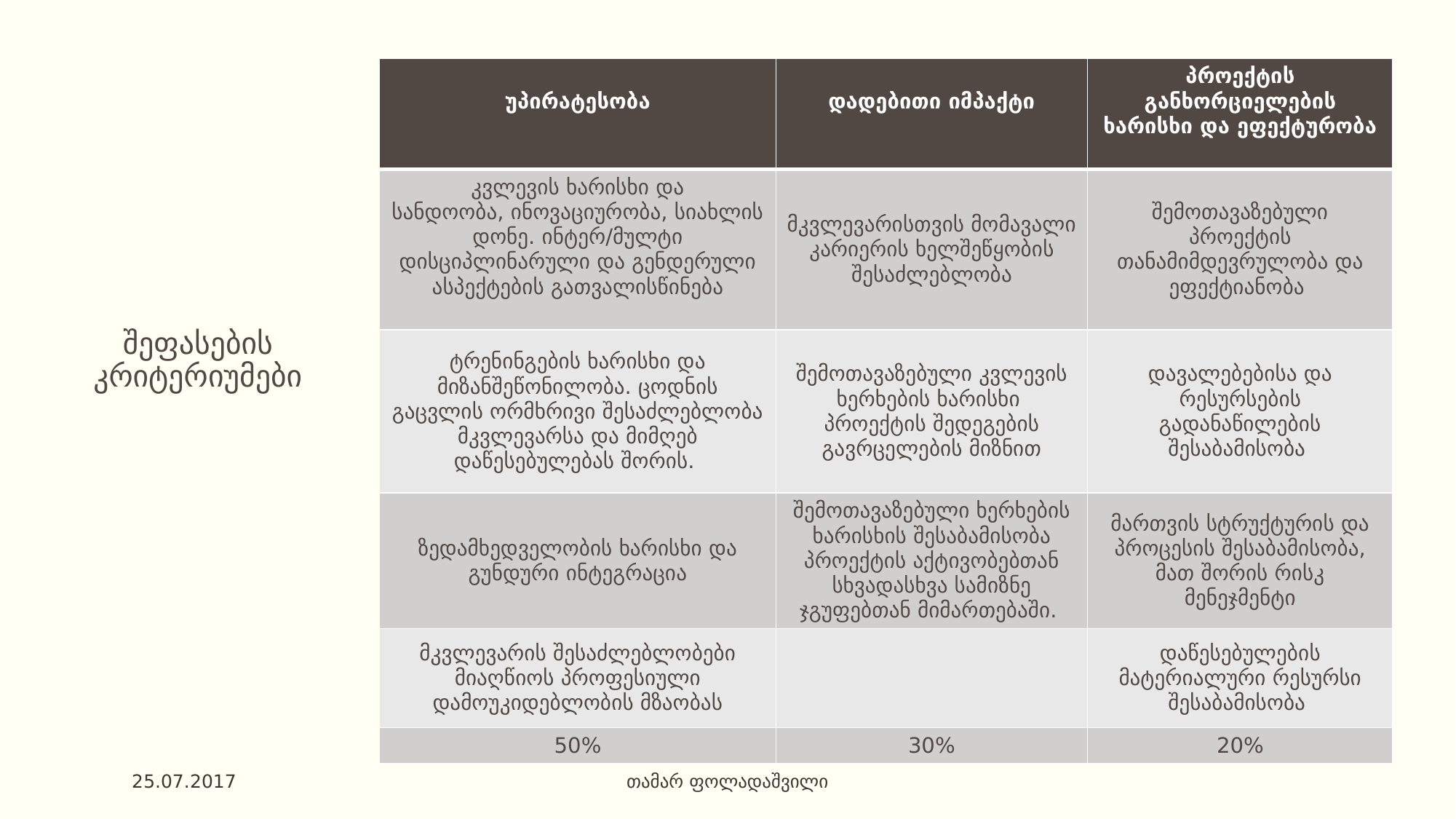

| უპირატესობა | დადებითი იმპაქტი | პროექტის განხორციელების ხარისხი და ეფექტურობა |
| --- | --- | --- |
| კვლევის ხარისხი და სანდოობა, ინოვაციურობა, სიახლის დონე. ინტერ/მულტი დისციპლინარული და გენდერული ასპექტების გათვალისწინება | მკვლევარისთვის მომავალი კარიერის ხელშეწყობის შესაძლებლობა | შემოთავაზებული პროექტის თანამიმდევრულობა და ეფექტიანობა |
| ტრენინგების ხარისხი და მიზანშეწონილობა. ცოდნის გაცვლის ორმხრივი შესაძლებლობა მკვლევარსა და მიმღებ დაწესებულებას შორის. | შემოთავაზებული კვლევის ხერხების ხარისხი პროექტის შედეგების გავრცელების მიზნით | დავალებებისა და რესურსების გადანაწილების შესაბამისობა |
| ზედამხედველობის ხარისხი და გუნდური ინტეგრაცია | შემოთავაზებული ხერხების ხარისხის შესაბამისობა პროექტის აქტივობებთან სხვადასხვა სამიზნე ჯგუფებთან მიმართებაში. | მართვის სტრუქტურის და პროცესის შესაბამისობა, მათ შორის რისკ მენეჯმენტი |
| მკვლევარის შესაძლებლობები მიაღწიოს პროფესიული დამოუკიდებლობის მზაობას |  | დაწესებულების მატერიალური რესურსი შესაბამისობა |
| 50% | 30% | 20% |
შეფასების კრიტერიუმები
თამარ ფოლადაშვილი
25.07.2017